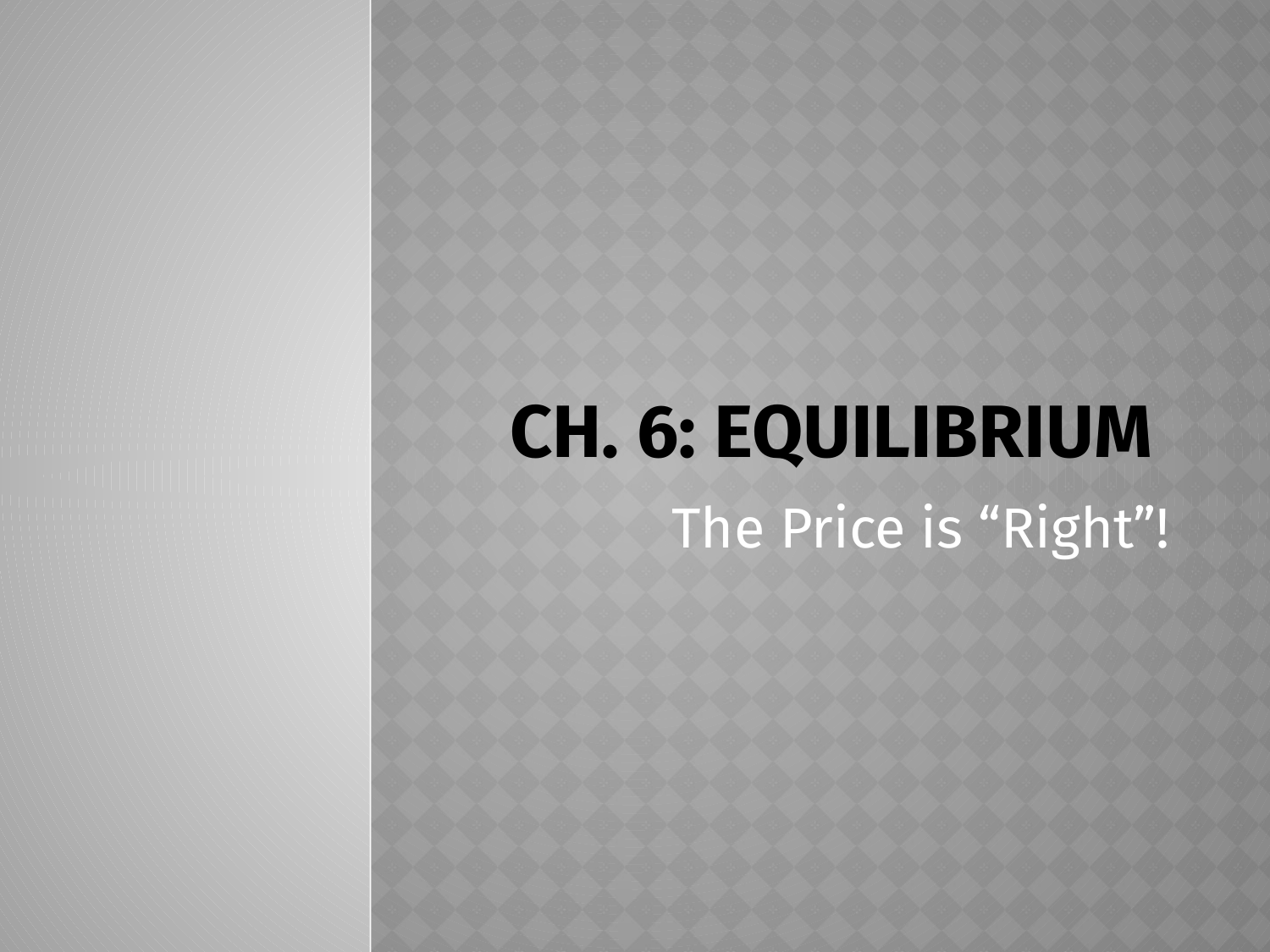

# Ch. 6: Equilibrium
The Price is “Right”!